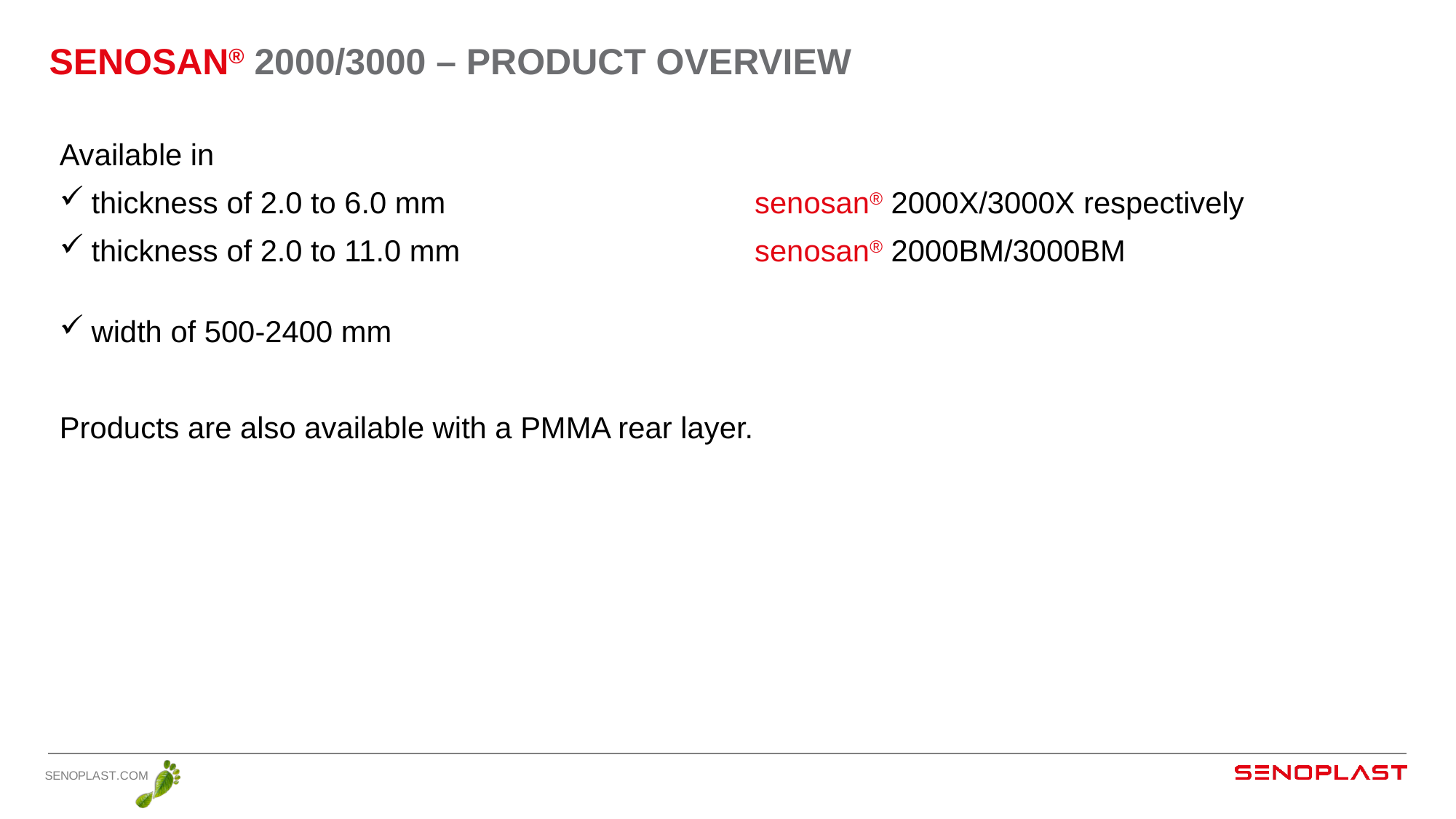

# senosan® 2000/3000 – product overview
Available in
thickness of 2.0 to 6.0 mm 			 senosan® 2000X/3000X respectively
thickness of 2.0 to 11.0 mm			 senosan® 2000BM/3000BM
width of 500-2400 mm

Products are also available with a PMMA rear layer.